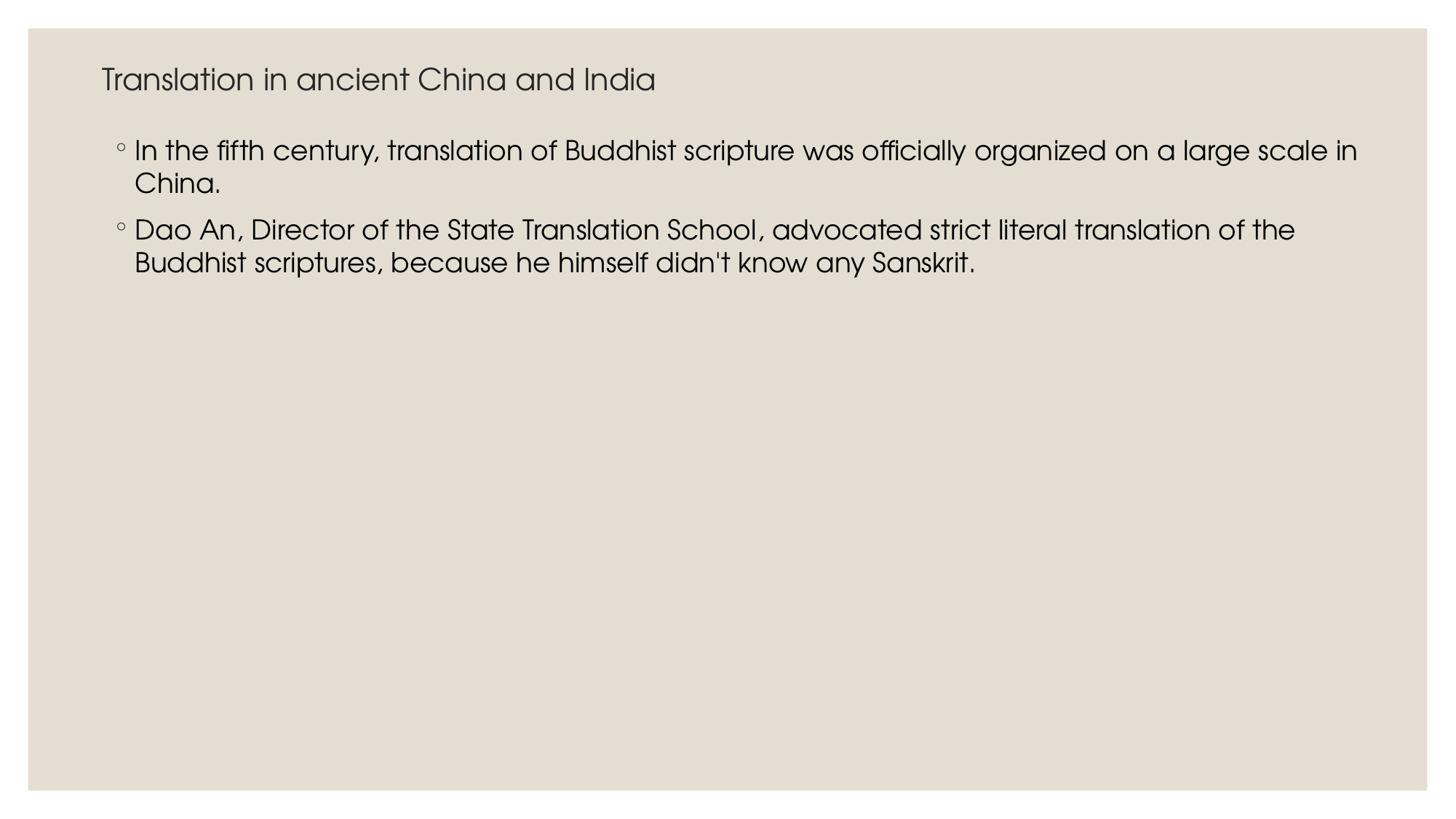

# Translation in ancient China and India
In the fifth century, translation of Buddhist scripture was officially organized on a large scale in China.
Dao An, Director of the State Translation School, advocated strict literal translation of the Buddhist scriptures, because he himself didn't know any Sanskrit.